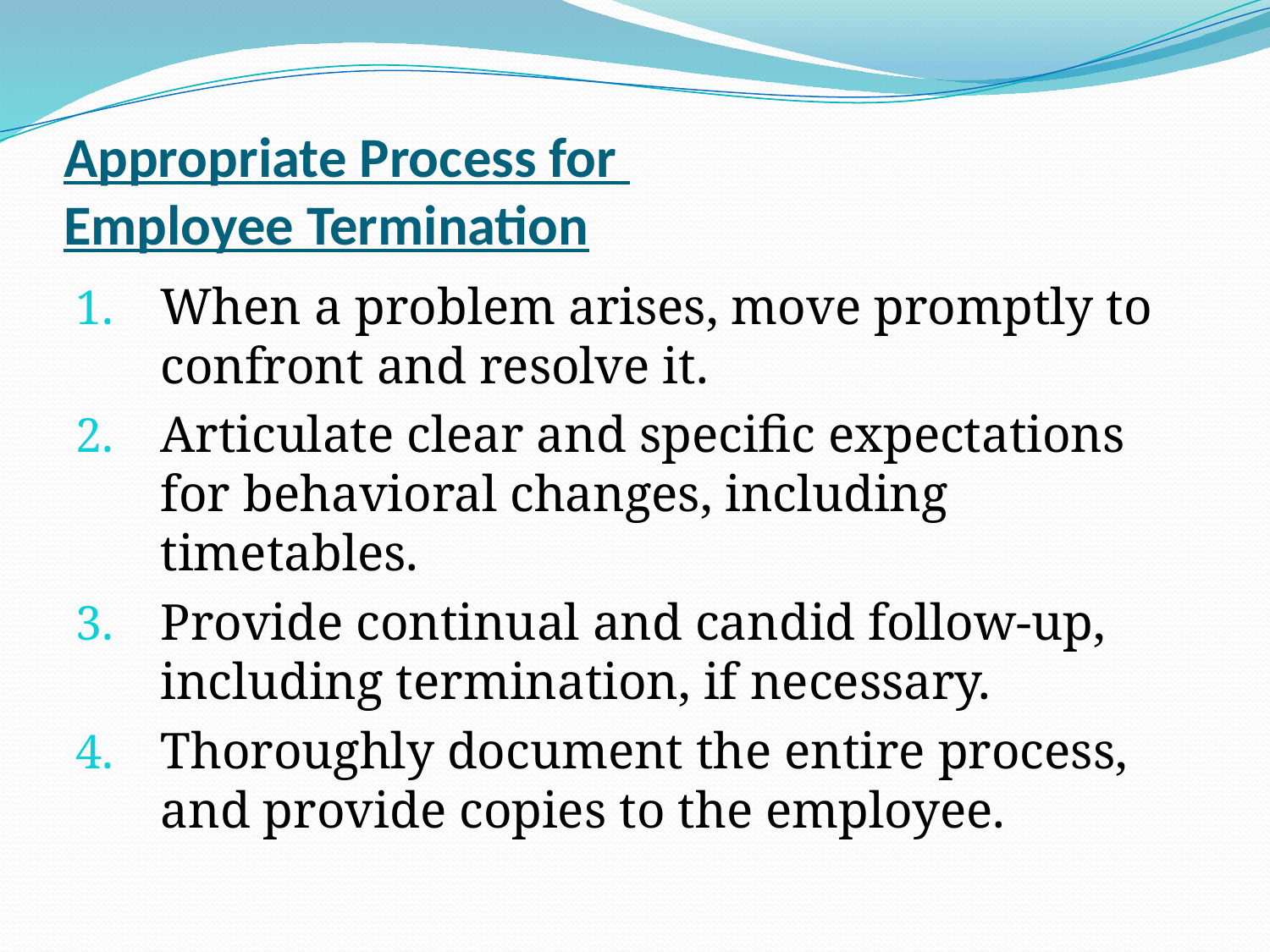

# Appropriate Process for Employee Termination
When a problem arises, move promptly to confront and resolve it.
Articulate clear and specific expectations for behavioral changes, including timetables.
Provide continual and candid follow-up, including termination, if necessary.
Thoroughly document the entire process, and provide copies to the employee.